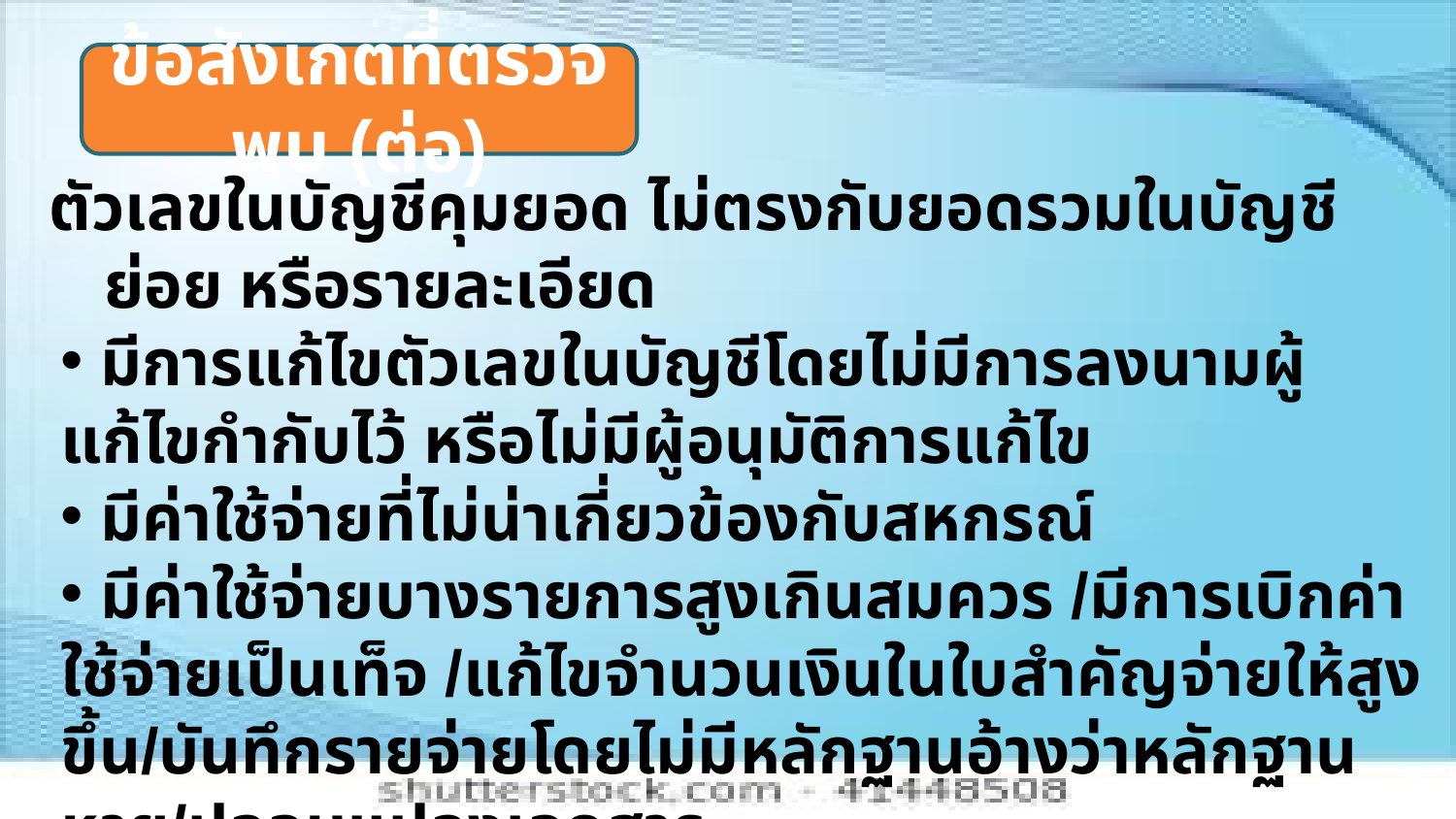

ข้อสังเกตที่ตรวจพบ (ต่อ)
ตัวเลขในบัญชีคุมยอด ไม่ตรงกับยอดรวมในบัญชีย่อย หรือรายละเอียด
 มีการแก้ไขตัวเลขในบัญชีโดยไม่มีการลงนามผู้แก้ไขกำกับไว้ หรือไม่มีผู้อนุมัติการแก้ไข
 มีค่าใช้จ่ายที่ไม่น่าเกี่ยวข้องกับสหกรณ์
 มีค่าใช้จ่ายบางรายการสูงเกินสมควร /มีการเบิกค่าใช้จ่ายเป็นเท็จ /แก้ไขจำนวนเงินในใบสำคัญจ่ายให้สูงขึ้น/บันทึกรายจ่ายโดยไม่มีหลักฐานอ้างว่าหลักฐานหาย/ปลอมแปลงเอกสาร
 มีค่าใช้จ่ายเพิ่มขึ้นไม่สัมพันธ์กับรายได้ และไม่มีเหตุผลอันสมควร